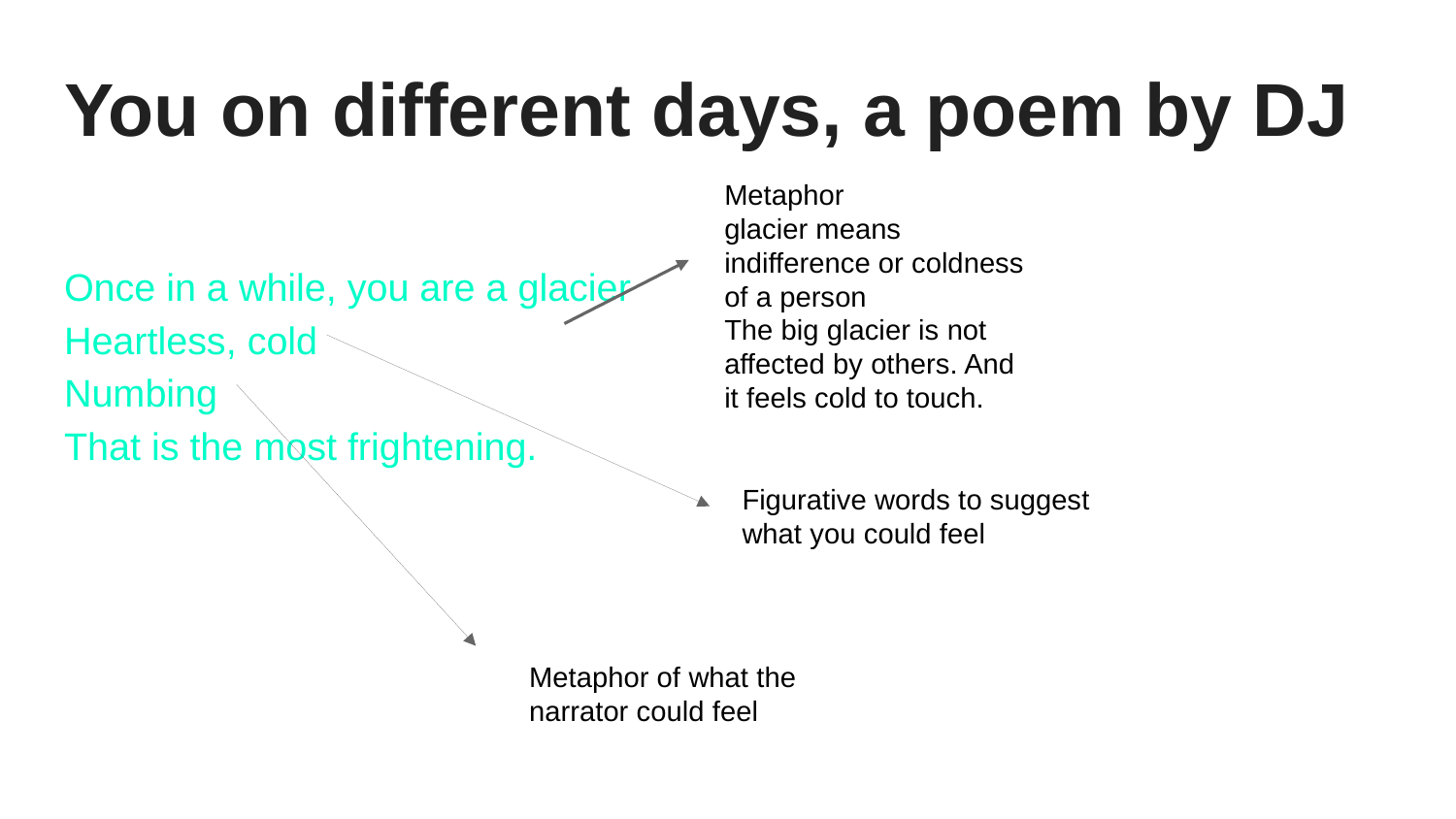

# You on different days, a poem by DJ
Metaphor
glacier means indifference or coldness of a person
The big glacier is not affected by others. And it feels cold to touch.

Once in a while, you are a glacier
Heartless, cold
Numbing
That is the most frightening.

Figurative words to suggest what you could feel
Metaphor of what the narrator could feel